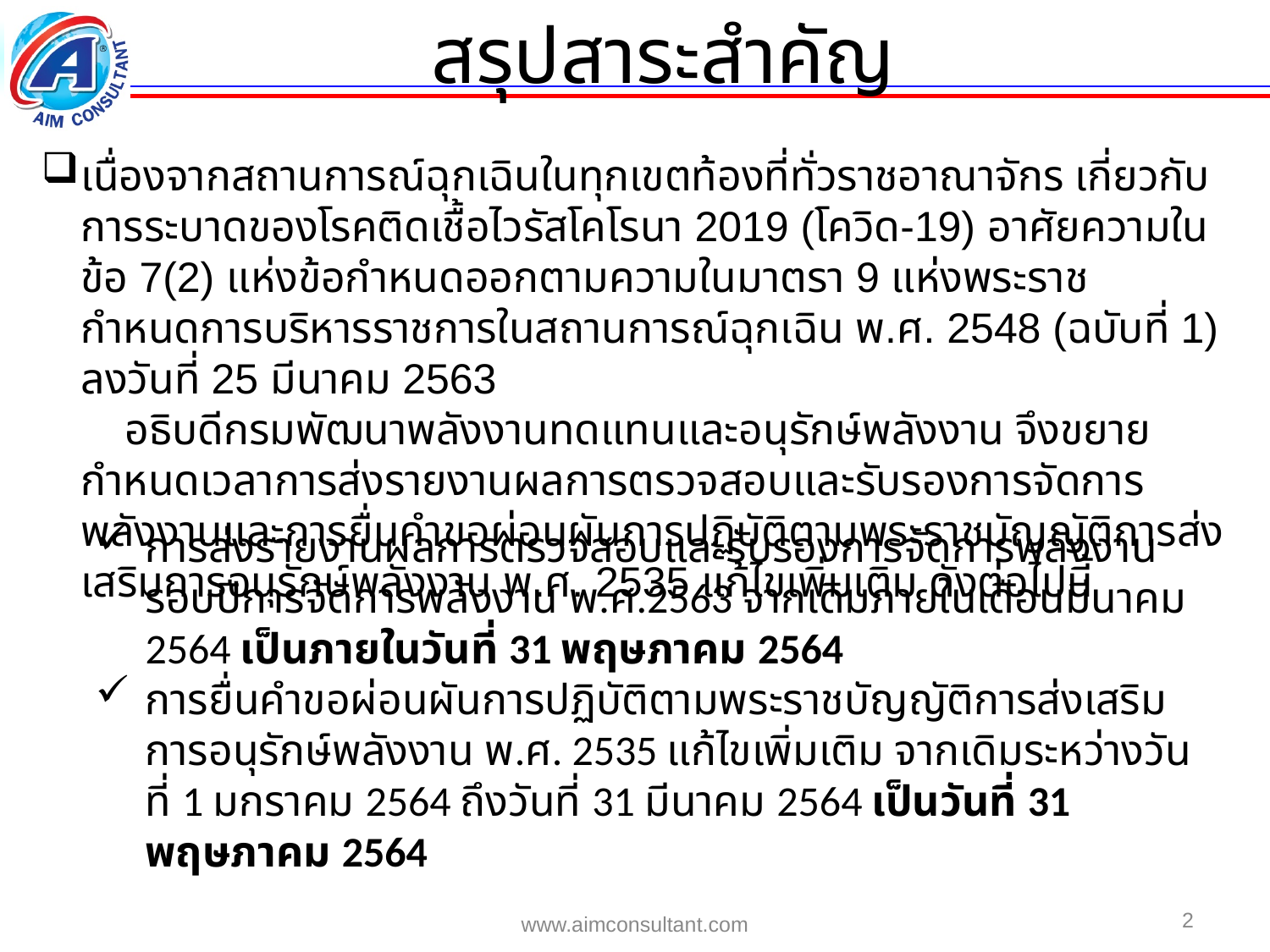

สรุปสาระสำคัญ
เนื่องจากสถานการณ์ฉุกเฉินในทุกเขตท้องที่ทั่วราชอาณาจักร เกี่ยวกับการระบาดของโรคติดเชื้อไวรัสโคโรนา 2019 (โควิด-19) อาศัยความในข้อ 7(2) แห่งข้อกำหนดออกตามความในมาตรา 9 แห่งพระราชกำหนดการบริหารราชการในสถานการณ์ฉุกเฉิน พ.ศ. 2548 (ฉบับที่ 1) ลงวันที่ 25 มีนาคม 2563
	    อธิบดีกรมพัฒนาพลังงานทดแทนและอนุรักษ์พลังงาน จึงขยายกำหนดเวลาการส่งรายงานผลการตรวจสอบและรับรองการจัดการพลังงานและการยื่นคำขอผ่อนผันการปฏิบัติตามพระราชบัญญัติการส่งเสริมการอนุรักษ์พลังงาน พ.ศ. 2535 แก้ไขเพิ่มเติม ดังต่อไปนี้
การส่งรายงานผลการตรวจสอบและรับรองการจัดการพลังงาน รอบปีการจัดการพลังงาน พ.ศ.2563 จากเดิมภายในเดือนมีนาคม 2564 เป็นภายในวันที่ 31 พฤษภาคม 2564
การยื่นคำขอผ่อนผันการปฏิบัติตามพระราชบัญญัติการส่งเสริมการอนุรักษ์พลังงาน พ.ศ. 2535 แก้ไขเพิ่มเติม จากเดิมระหว่างวันที่ 1 มกราคม 2564 ถึงวันที่ 31 มีนาคม 2564 เป็นวันที่ 31 พฤษภาคม 2564
2
www.aimconsultant.com